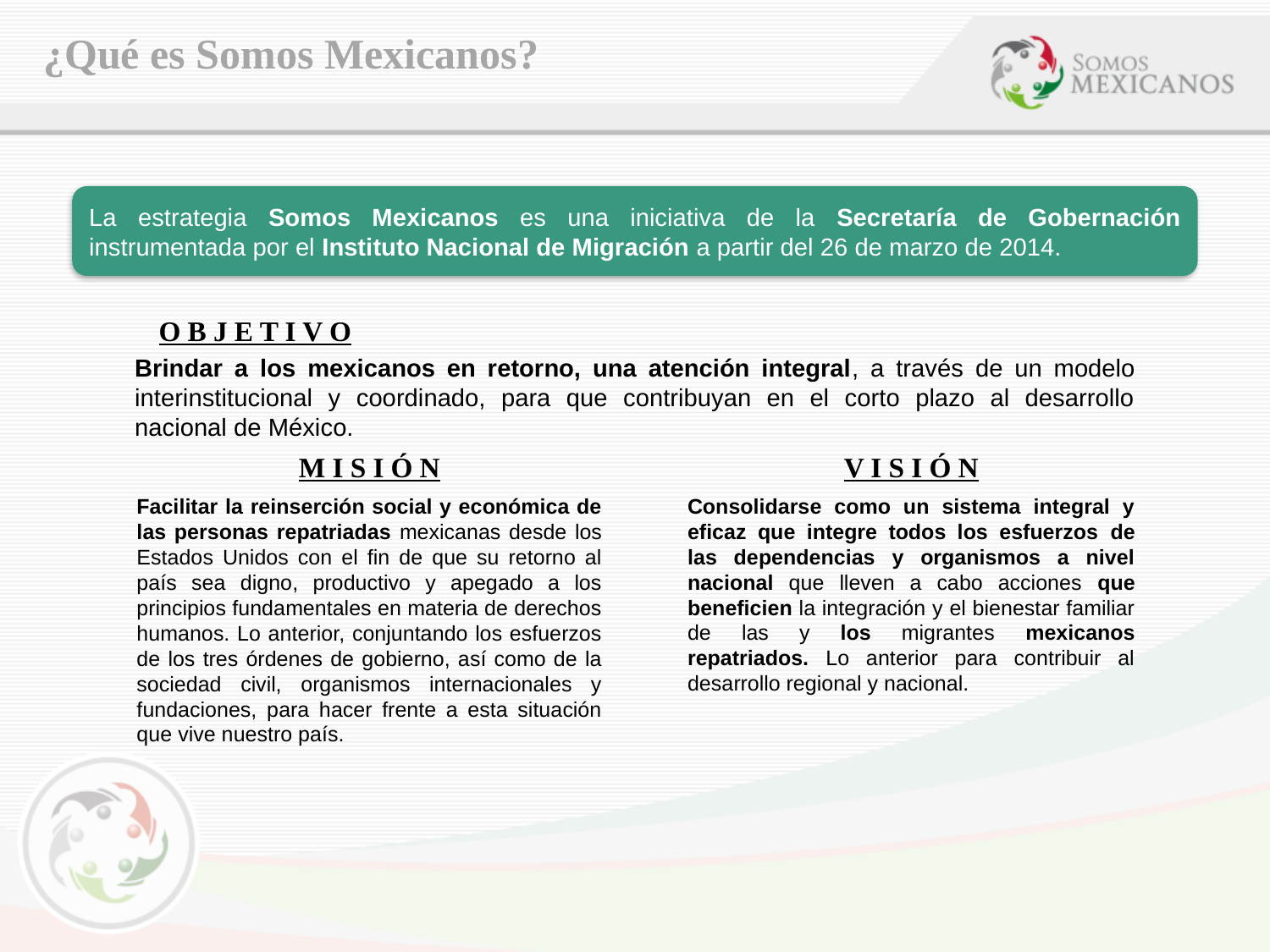

¿Qué es Somos Mexicanos?
La estrategia Somos Mexicanos es una iniciativa de la Secretaría de Gobernación instrumentada por el Instituto Nacional de Migración a partir del 26 de marzo de 2014.
O B J E T I V O
Brindar a los mexicanos en retorno, una atención integral, a través de un modelo interinstitucional y coordinado, para que contribuyan en el corto plazo al desarrollo nacional de México.
V I S I Ó N
M I S I Ó N
Consolidarse como un sistema integral y eficaz que integre todos los esfuerzos de las dependencias y organismos a nivel nacional que lleven a cabo acciones que beneficien la integración y el bienestar familiar de las y los migrantes mexicanos repatriados. Lo anterior para contribuir al desarrollo regional y nacional.

Facilitar la reinserción social y económica de las personas repatriadas mexicanas desde los Estados Unidos con el fin de que su retorno al país sea digno, productivo y apegado a los principios fundamentales en materia de derechos humanos. Lo anterior, conjuntando los esfuerzos de los tres órdenes de gobierno, así como de la sociedad civil, organismos internacionales y fundaciones, para hacer frente a esta situación que vive nuestro país.